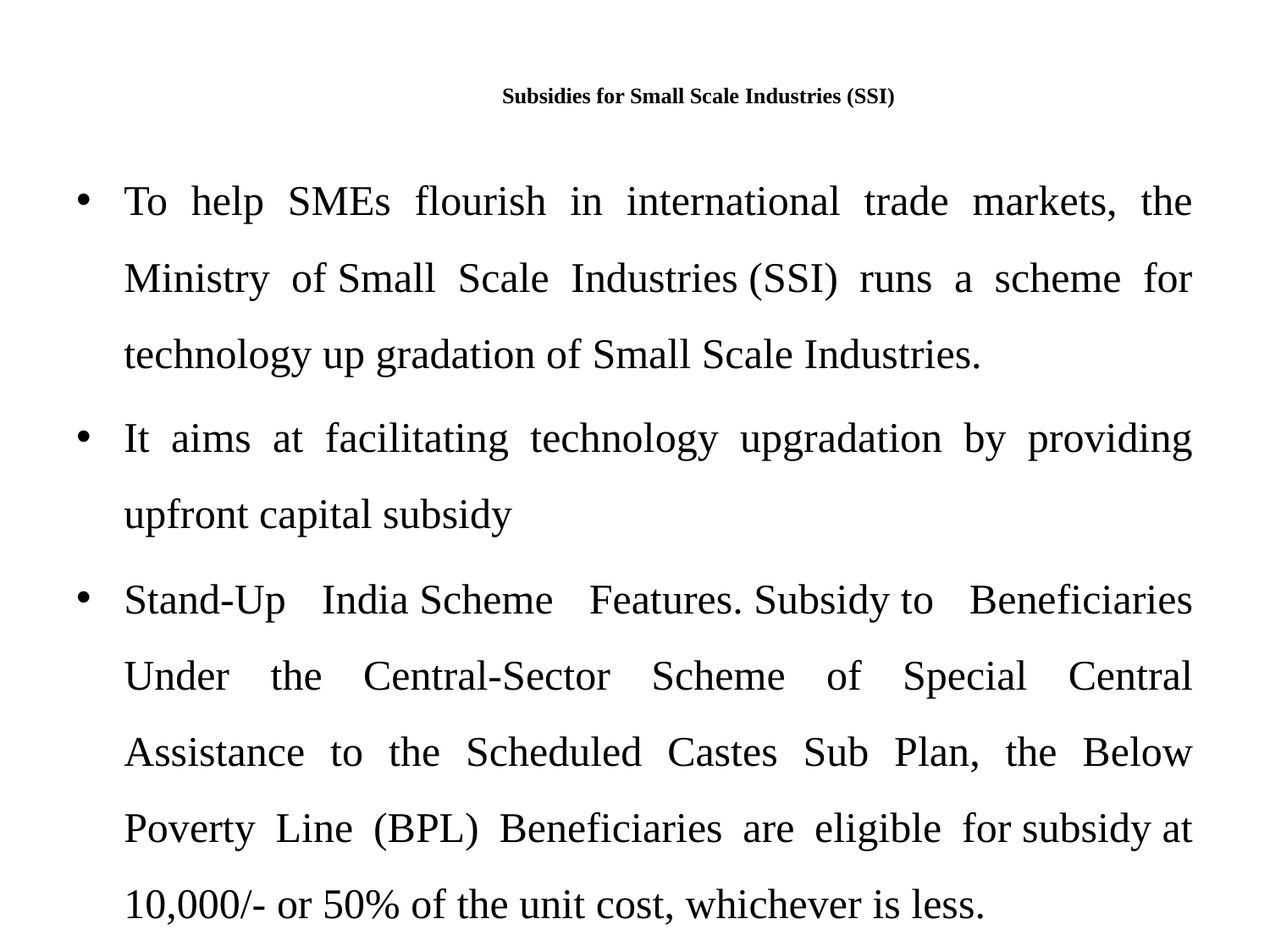

# Subsidies for Small Scale Industries (SSI)
To help SMEs flourish in international trade markets, the Ministry of Small Scale Industries (SSI) runs a scheme for technology up gradation of Small Scale Industries.
It aims at facilitating technology upgradation by providing upfront capital subsidy
Stand-Up India Scheme Features. Subsidy to Beneficiaries Under the Central-Sector Scheme of Special Central Assistance to the Scheduled Castes Sub Plan, the Below Poverty Line (BPL) Beneficiaries are eligible for subsidy at 10,000/- or 50% of the unit cost, whichever is less.